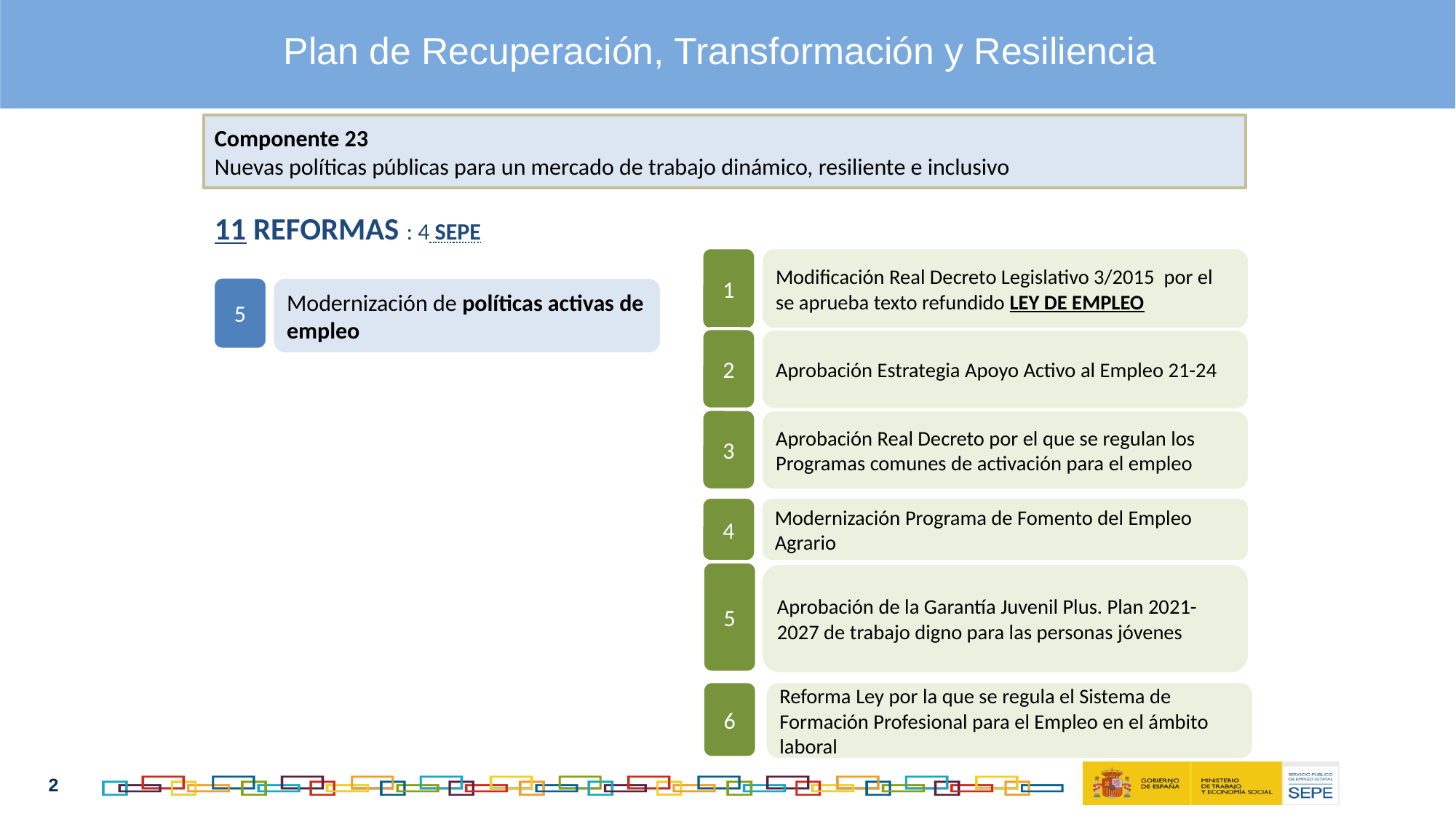

Plan de Recuperación, Transformación y Resiliencia
Componente 23
Nuevas políticas públicas para un mercado de trabajo dinámico, resiliente e inclusivo
11 REFORMAS : 4 SEPE
1
Modificación Real Decreto Legislativo 3/2015  por el se aprueba texto refundido LEY DE EMPLEO
5
Modernización de políticas activas de empleo
2
Aprobación Estrategia Apoyo Activo al Empleo 21-24
3
Aprobación Real Decreto por el que se regulan los Programas comunes de activación para el empleo
4
Modernización Programa de Fomento del Empleo Agrario
5
Aprobación de la Garantía Juvenil Plus. Plan 2021-2027 de trabajo digno para las personas jóvenes
6
Reforma Ley por la que se regula el Sistema de Formación Profesional para el Empleo en el ámbito laboral
2